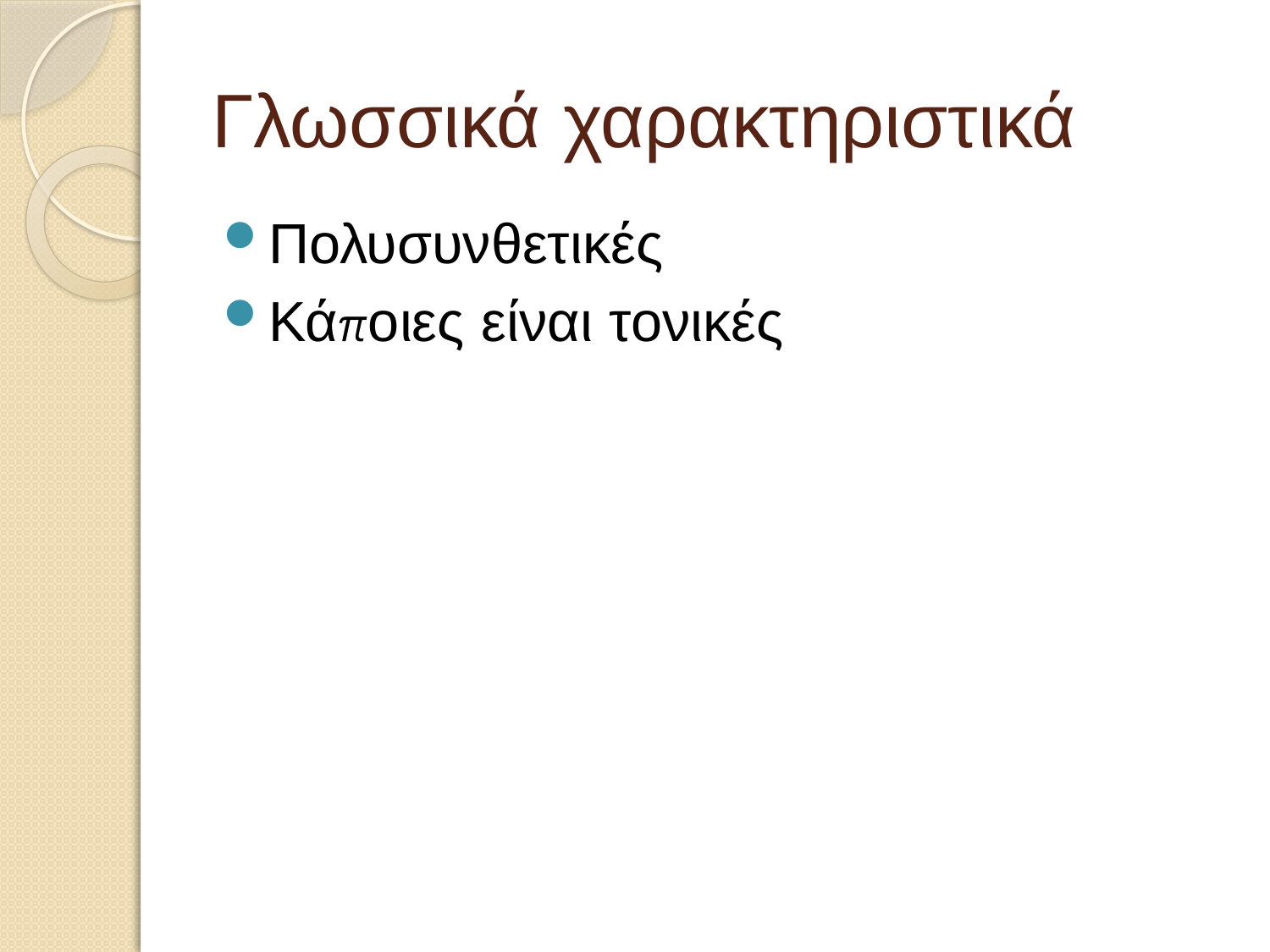

# Γλωσσικά χαρακτηριστικά
Πολυσυνθετικές
Κάποιες είναι τονικές